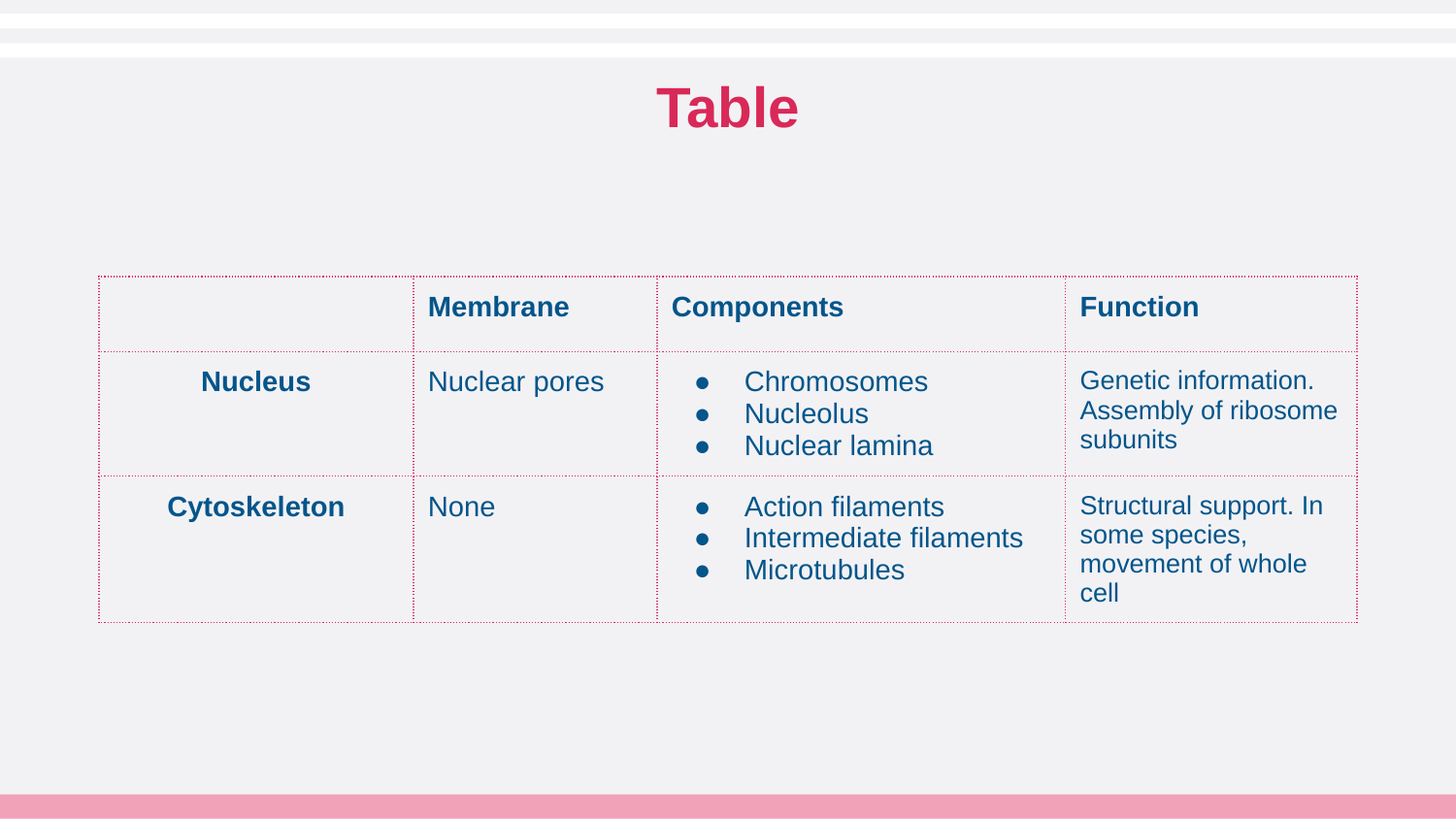

# Table
|  | Membrane | Components | Function |
| --- | --- | --- | --- |
| Nucleus | Nuclear pores | Chromosomes Nucleolus Nuclear lamina | Genetic information. Assembly of ribosome subunits |
| Cytoskeleton | None | Action filaments Intermediate filaments Microtubules | Structural support. In some species, movement of whole cell |